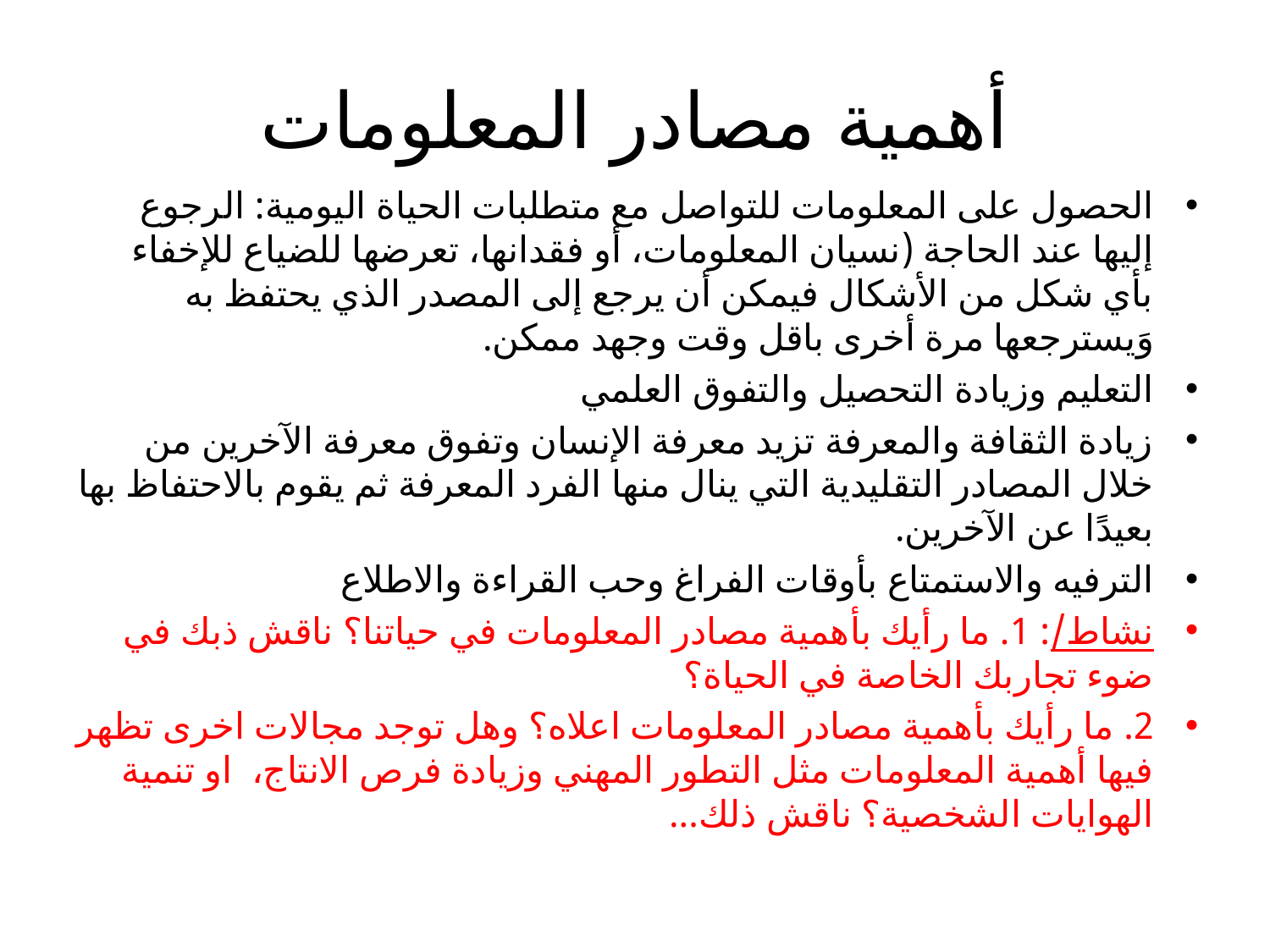

# أهمية مصادر المعلومات
الحصول على المعلومات للتواصل مع متطلبات الحياة اليومية: الرجوع إليها عند الحاجة (نسيان المعلومات، أو فقدانها، تعرضها للضياع للإخفاء بأي شكل من الأشكال فيمكن أن يرجع إلى المصدر الذي يحتفظ به وَيسترجعها مرة أخرى باقل وقت وجهد ممكن.
التعليم وزيادة التحصيل والتفوق العلمي
زيادة الثقافة والمعرفة تزيد معرفة الإنسان وتفوق معرفة الآخرين من خلال المصادر التقليدية التي ينال منها الفرد المعرفة ثم يقوم بالاحتفاظ بها بعيدًا عن الآخرين.
الترفيه والاستمتاع بأوقات الفراغ وحب القراءة والاطلاع
نشاط/: 1. ما رأيك بأهمية مصادر المعلومات في حياتنا؟ ناقش ذبك في ضوء تجاربك الخاصة في الحياة؟
2. ما رأيك بأهمية مصادر المعلومات اعلاه؟ وهل توجد مجالات اخرى تظهر فيها أهمية المعلومات مثل التطور المهني وزيادة فرص الانتاج،  او تنمية الهوايات الشخصية؟ ناقش ذلك...